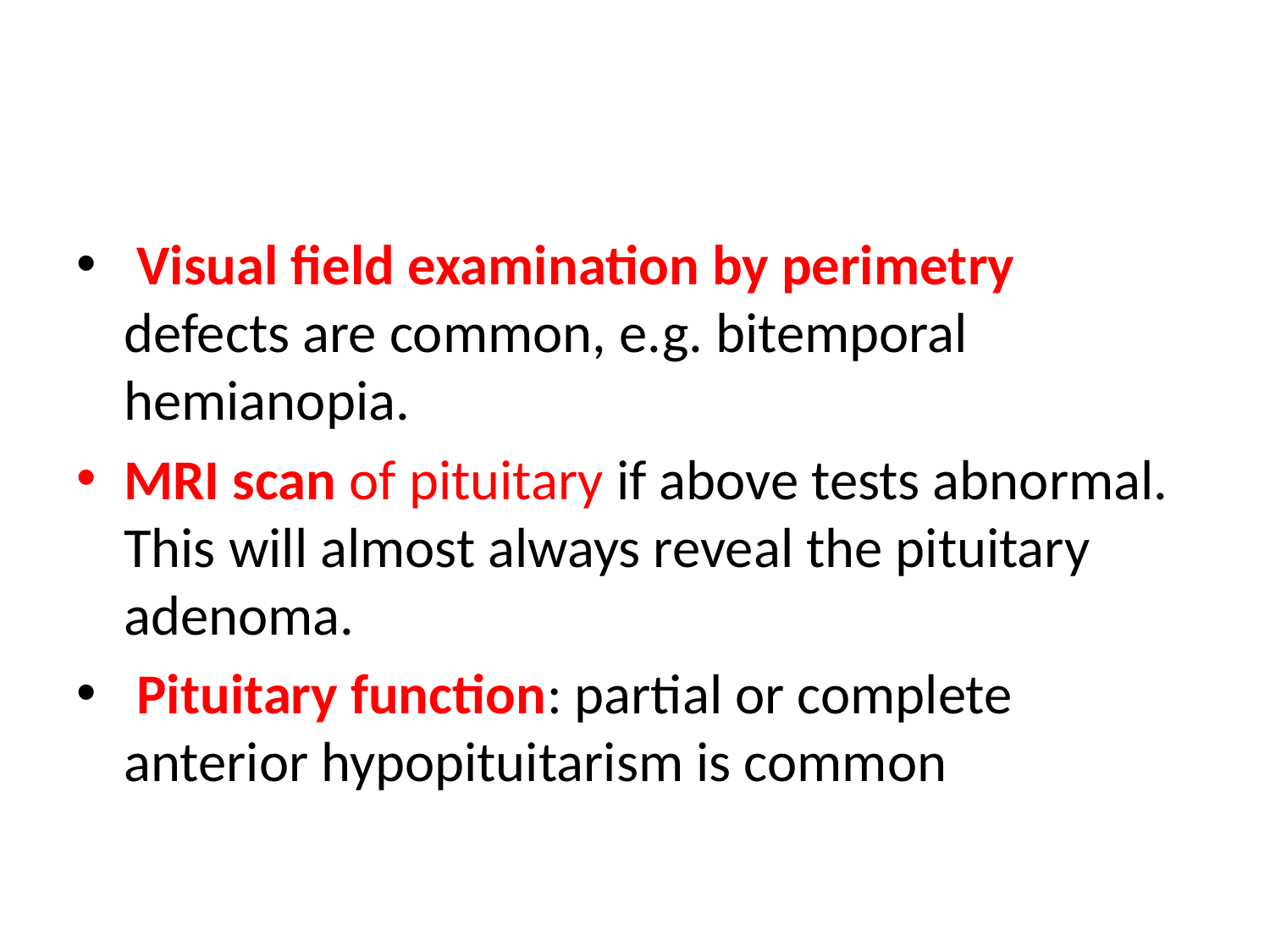

#
 Visual field examination by perimetry defects are common, e.g. bitemporal hemianopia.
MRI scan of pituitary if above tests abnormal. This will almost always reveal the pituitary adenoma.
 Pituitary function: partial or complete anterior hypopituitarism is common